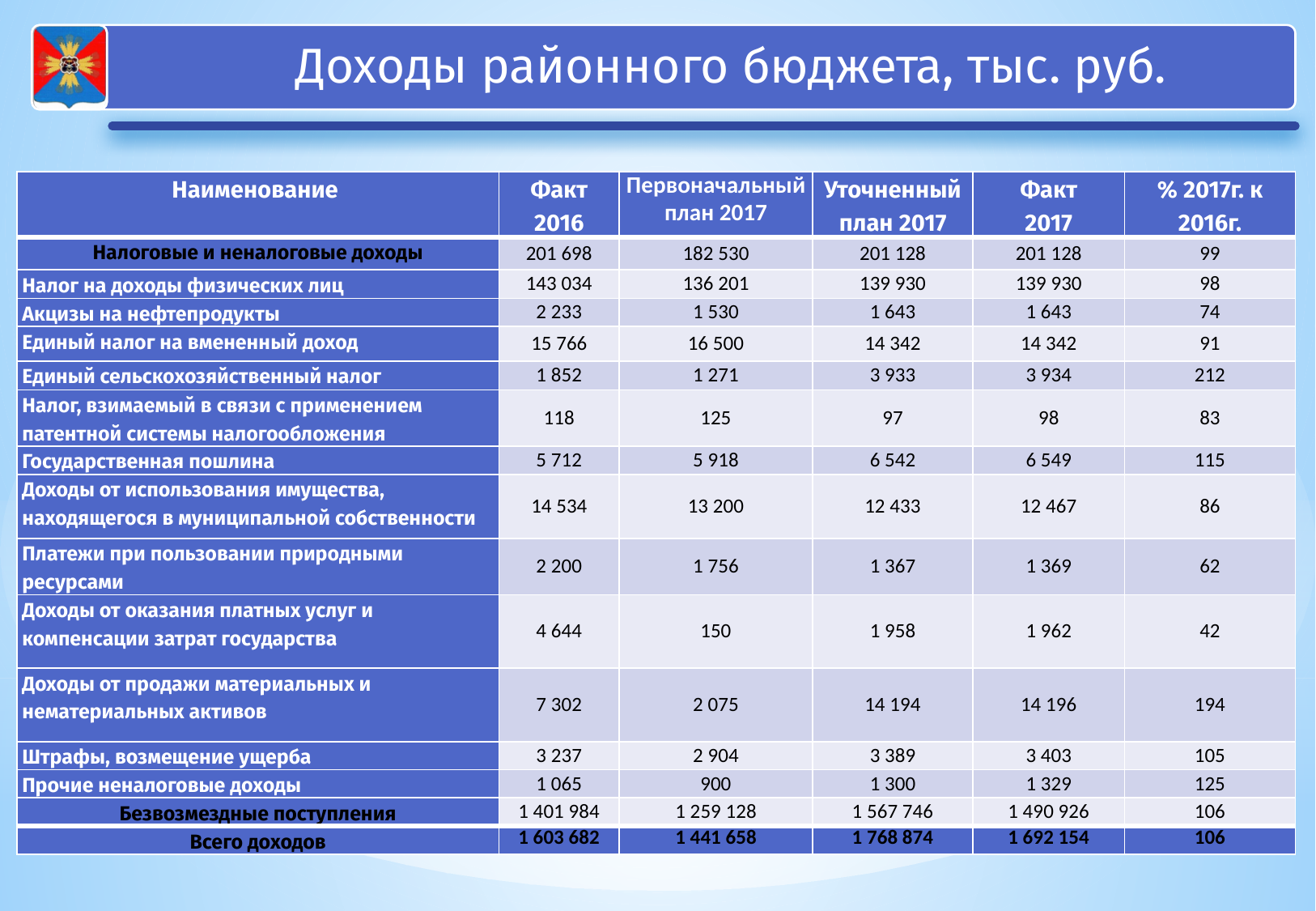

Доходы районного бюджета, тыс. руб.
| Наименование | Факт 2016 | Первоначальный план 2017 | Уточненный план 2017 | Факт 2017 | % 2017г. к 2016г. |
| --- | --- | --- | --- | --- | --- |
| Налоговые и неналоговые доходы | 201 698 | 182 530 | 201 128 | 201 128 | 99 |
| Налог на доходы физических лиц | 143 034 | 136 201 | 139 930 | 139 930 | 98 |
| Акцизы на нефтепродукты | 2 233 | 1 530 | 1 643 | 1 643 | 74 |
| Единый налог на вмененный доход | 15 766 | 16 500 | 14 342 | 14 342 | 91 |
| Единый сельскохозяйственный налог | 1 852 | 1 271 | 3 933 | 3 934 | 212 |
| Налог, взимаемый в связи с применением патентной системы налогообложения | 118 | 125 | 97 | 98 | 83 |
| Государственная пошлина | 5 712 | 5 918 | 6 542 | 6 549 | 115 |
| Доходы от использования имущества, находящегося в муниципальной собственности | 14 534 | 13 200 | 12 433 | 12 467 | 86 |
| Платежи при пользовании природными ресурсами | 2 200 | 1 756 | 1 367 | 1 369 | 62 |
| Доходы от оказания платных услуг и компенсации затрат государства | 4 644 | 150 | 1 958 | 1 962 | 42 |
| Доходы от продажи материальных и нематериальных активов | 7 302 | 2 075 | 14 194 | 14 196 | 194 |
| Штрафы, возмещение ущерба | 3 237 | 2 904 | 3 389 | 3 403 | 105 |
| Прочие неналоговые доходы | 1 065 | 900 | 1 300 | 1 329 | 125 |
| Безвозмездные поступления | 1 401 984 | 1 259 128 | 1 567 746 | 1 490 926 | 106 |
| Всего доходов | 1 603 682 | 1 441 658 | 1 768 874 | 1 692 154 | 106 |